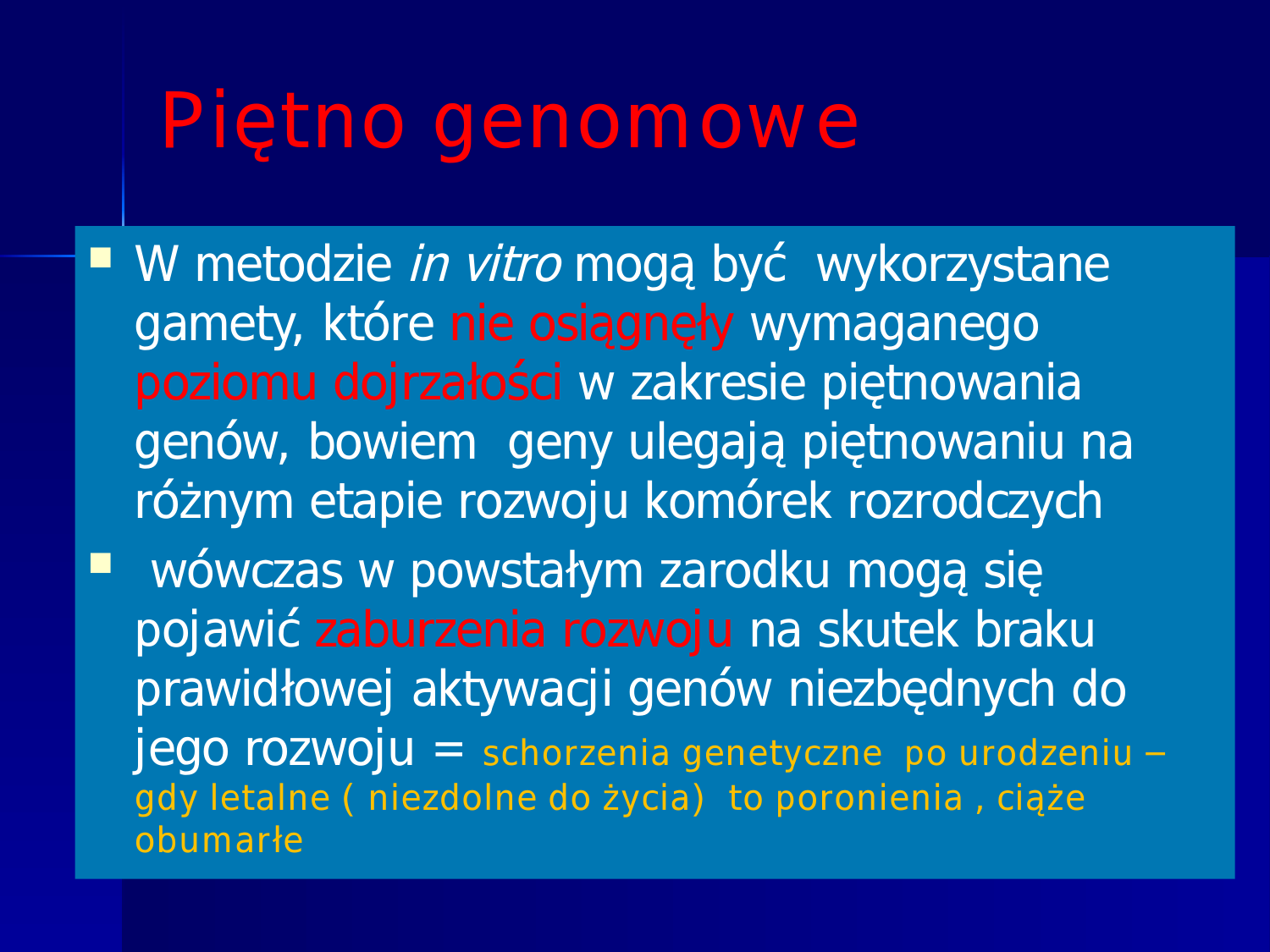

# Piętno genomowe
W metodzie in vitro mogą być  wykorzystane gamety, które nie osiągnęły wymaganego poziomu dojrzałości w zakresie piętnowania genów, bowiem  geny ulegają piętnowaniu na różnym etapie rozwoju komórek rozrodczych
 wówczas w powstałym zarodku mogą się pojawić zaburzenia rozwoju na skutek braku prawidłowej aktywacji genów niezbędnych do jego rozwoju = schorzenia genetyczne  po urodzeniu – gdy letalne ( niezdolne do życia)  to poronienia , ciąże obumarłe